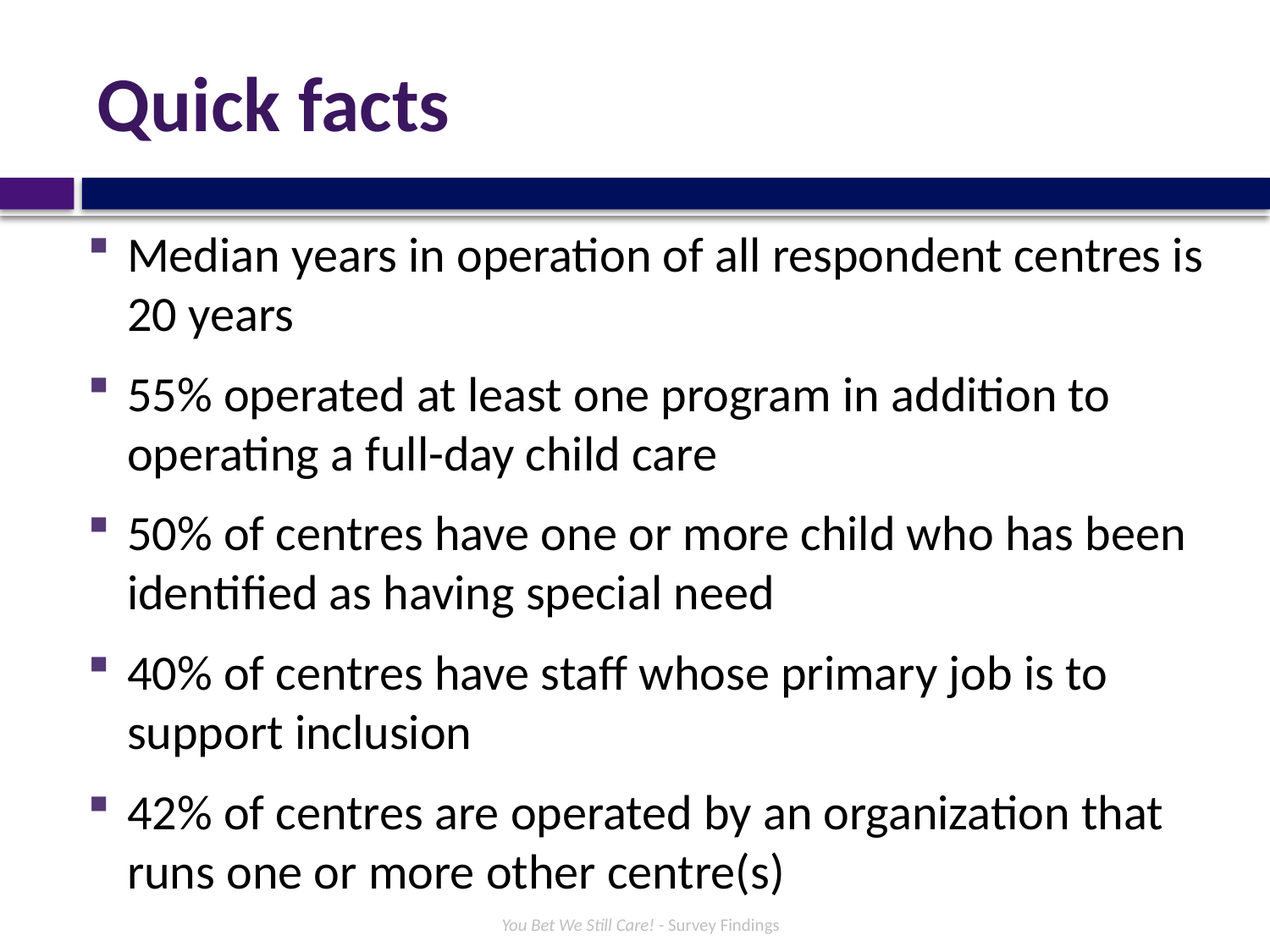

# Quick facts
Median years in operation of all respondent centres is 20 years
55% operated at least one program in addition to operating a full-day child care
50% of centres have one or more child who has been identified as having special need
40% of centres have staff whose primary job is to support inclusion
42% of centres are operated by an organization that runs one or more other centre(s)
You Bet We Still Care! - Survey Findings